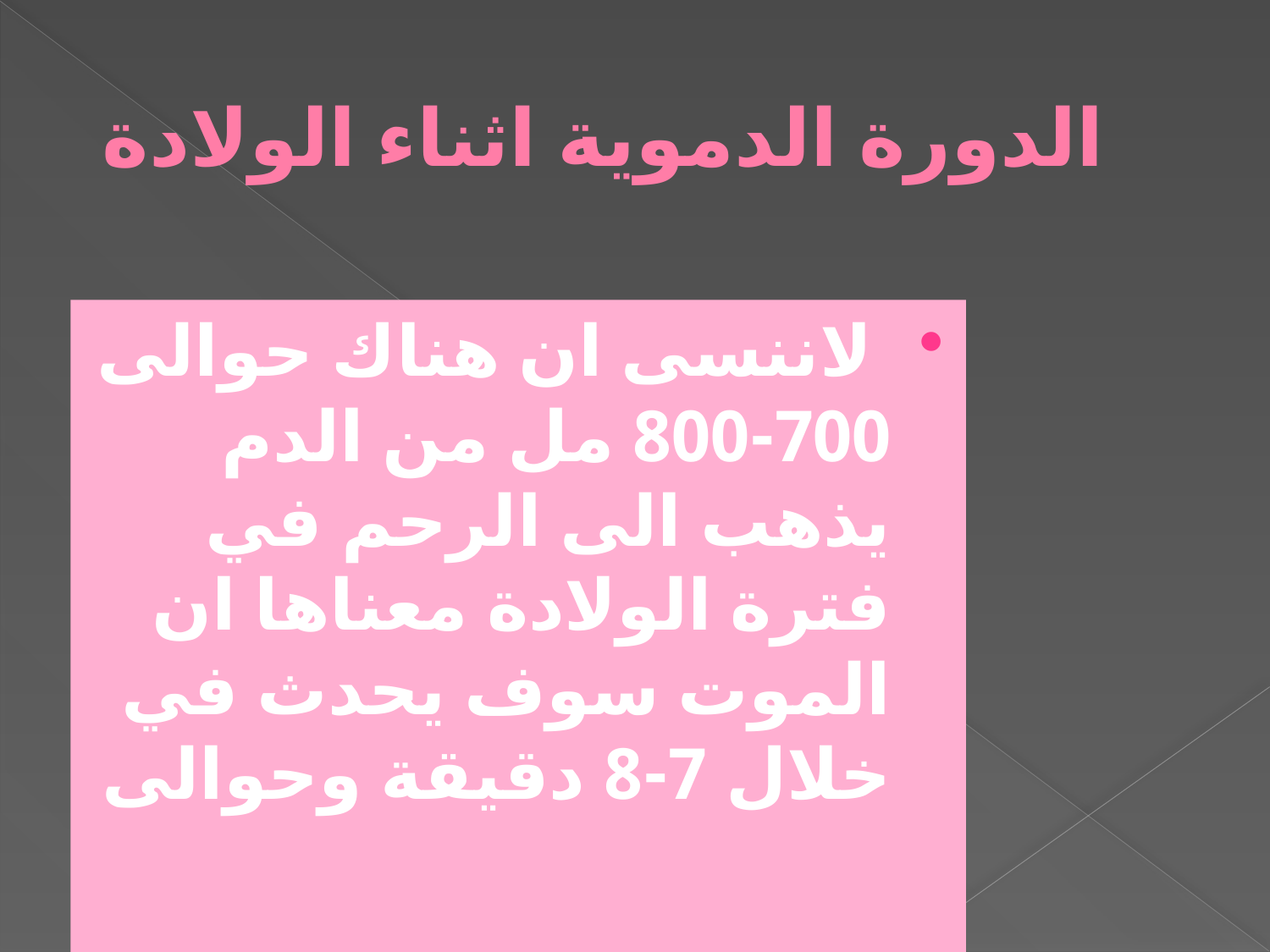

# الدورة الدموية اثناء الولادة
 لاننسى ان هناك حوالى 700-800 مل من الدم يذهب الى الرحم في فترة الولادة معناها ان الموت سوف يحدث في خلال 7-8 دقيقة وحوالى